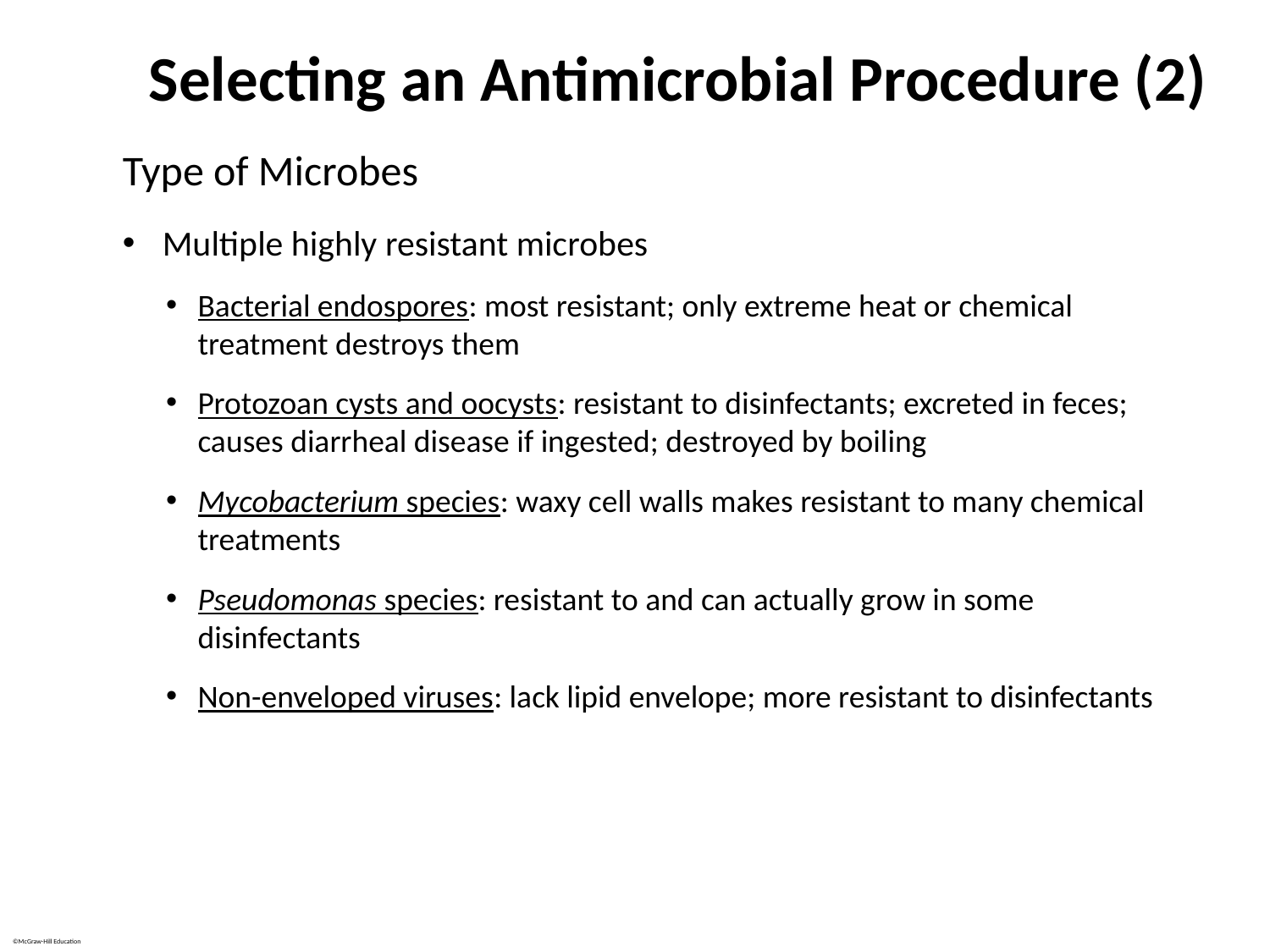

# Selecting an Antimicrobial Procedure (2)
Type of Microbes
Multiple highly resistant microbes
Bacterial endospores: most resistant; only extreme heat or chemical treatment destroys them
Protozoan cysts and oocysts: resistant to disinfectants; excreted in feces; causes diarrheal disease if ingested; destroyed by boiling
Mycobacterium species: waxy cell walls makes resistant to many chemical treatments
Pseudomonas species: resistant to and can actually grow in some disinfectants
Non-enveloped viruses: lack lipid envelope; more resistant to disinfectants